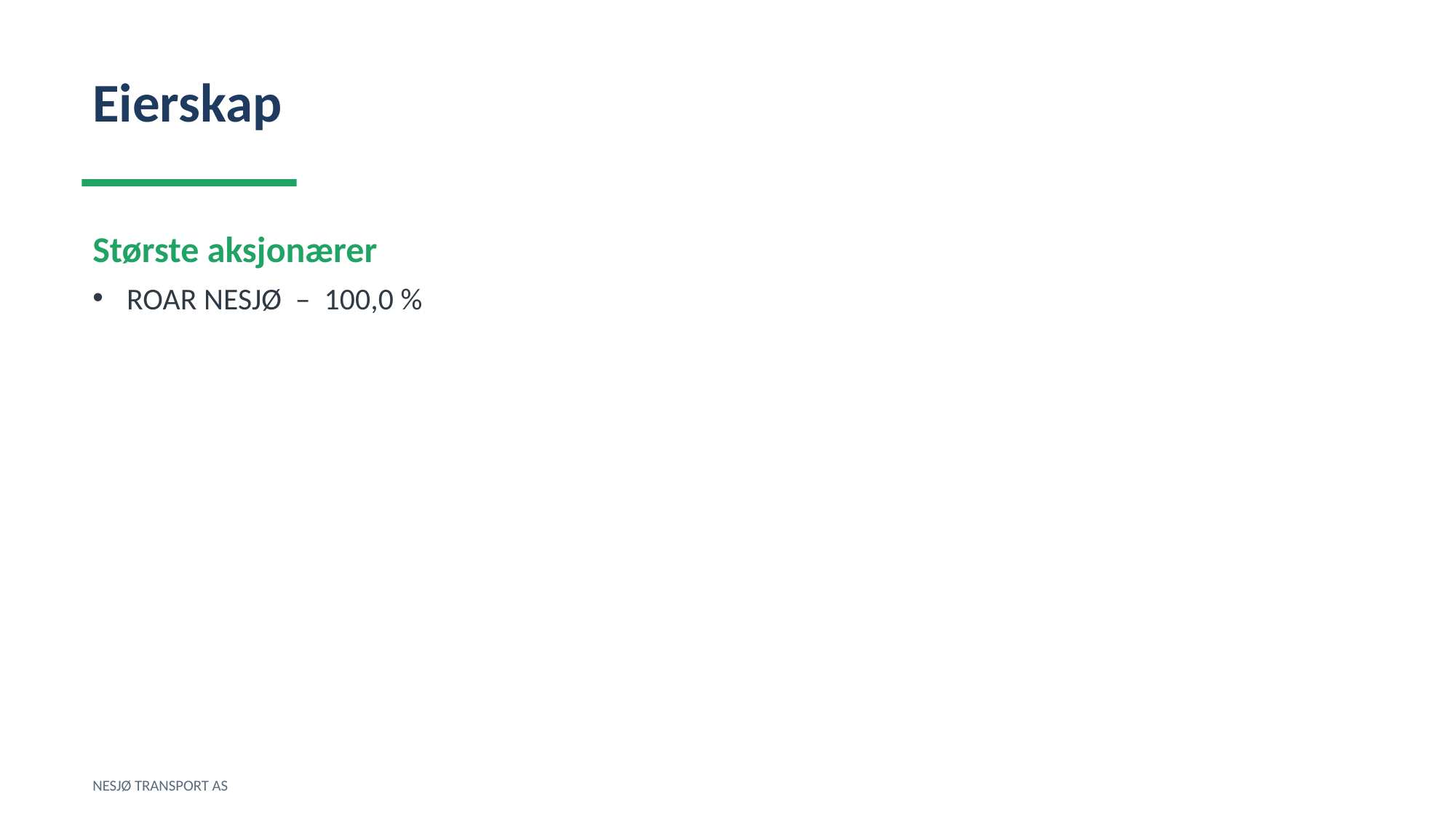

Eierskap

Største aksjonærer
ROAR NESJØ  –  100,0 %
NESJØ TRANSPORT AS